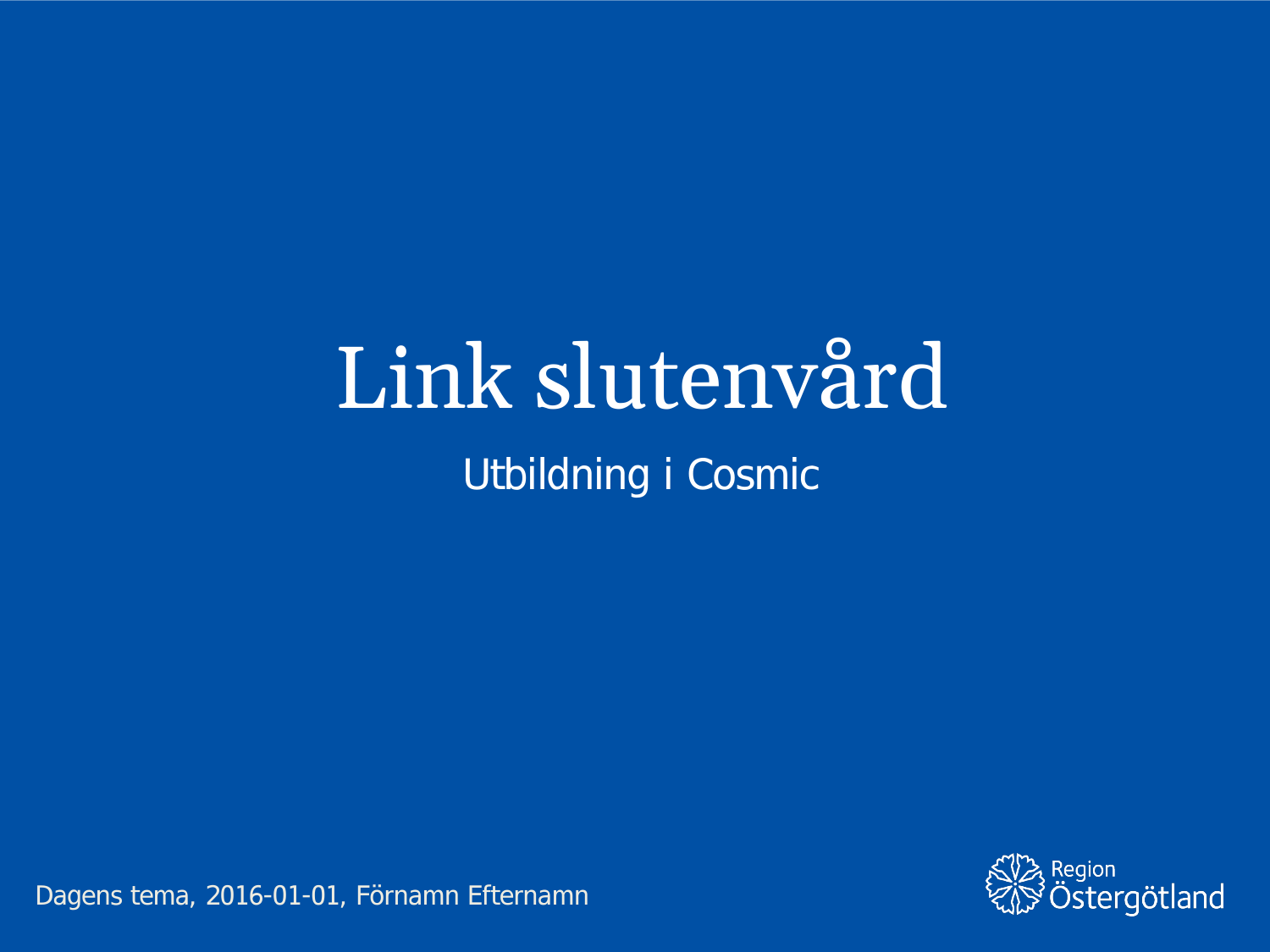

Link slutenvård
Utbildning i Cosmic
Dagens tema, 2016-01-01, Förnamn Efternamn